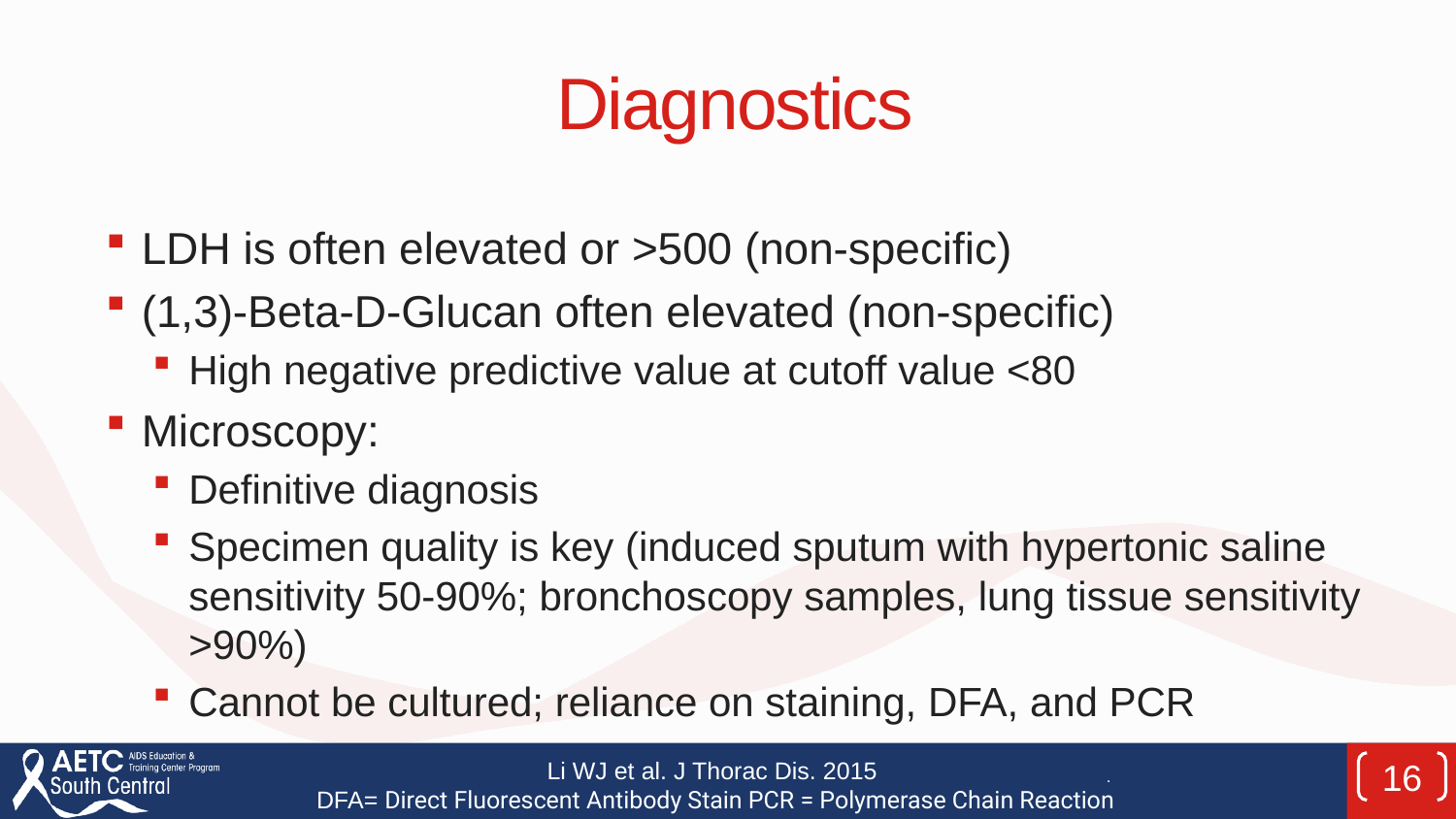

# Diagnostics
LDH is often elevated or >500 (non-specific)
(1,3)-Beta-D-Glucan often elevated (non-specific)
High negative predictive value at cutoff value <80
Microscopy:
Definitive diagnosis
Specimen quality is key (induced sputum with hypertonic saline sensitivity 50-90%; bronchoscopy samples, lung tissue sensitivity >90%)
Cannot be cultured; reliance on staining, DFA, and PCR

Li WJ et al. J Thorac Dis. 2015
DFA= Direct Fluorescent Antibody Stain PCR = Polymerase Chain Reaction
16
.